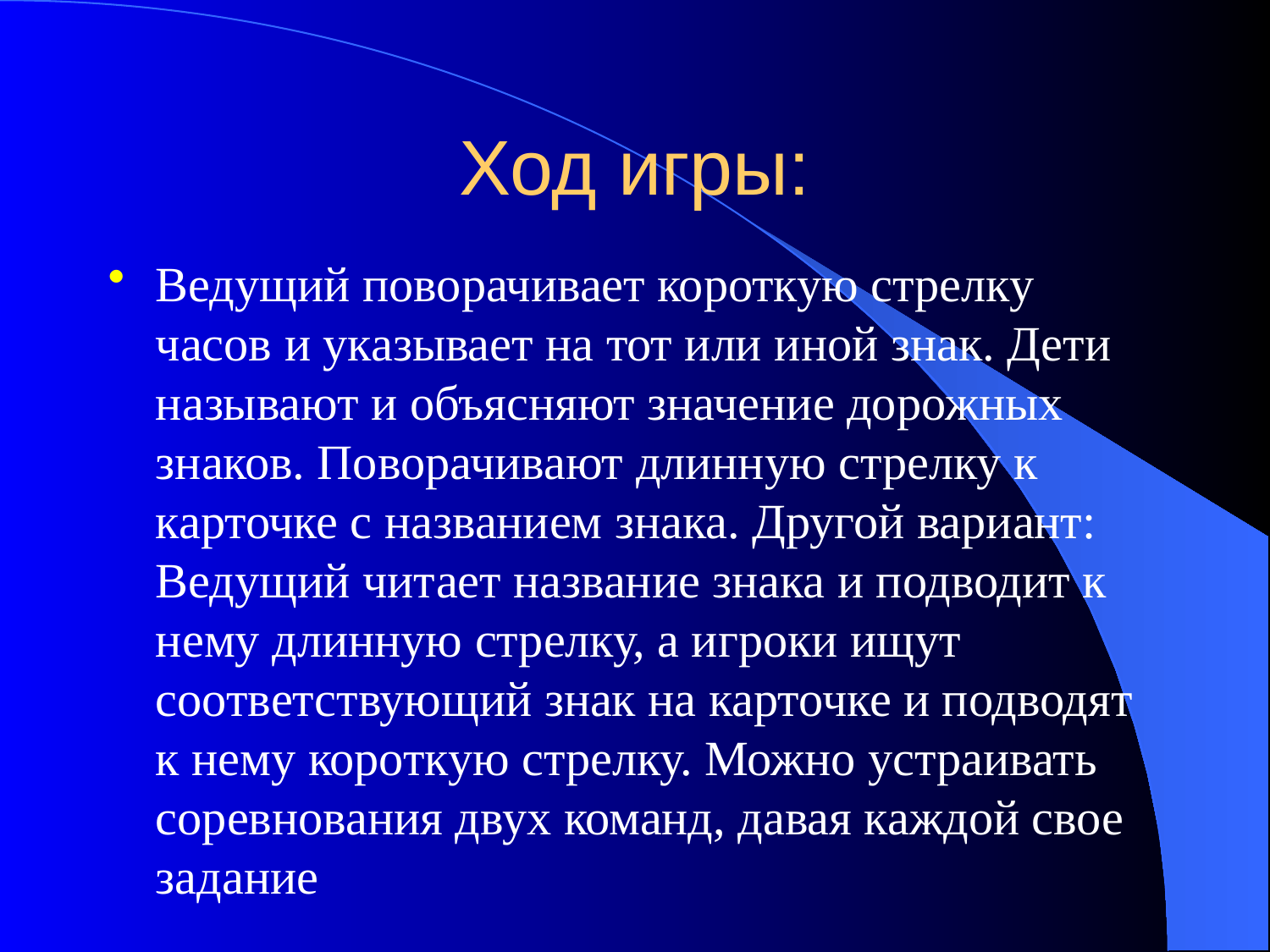

# Ход игры:
Ведущий поворачивает короткую стрелку часов и указывает на тот или иной знак. Дети называют и объясняют значение дорожных знаков. Поворачивают длинную стрелку к карточке с названием знака. Другой вариант: Ведущий читает название знака и подводит к нему длинную стрелку, а игроки ищут соответствующий знак на карточке и подводят к нему короткую стрелку. Можно устраивать соревнования двух команд, давая каждой свое задание